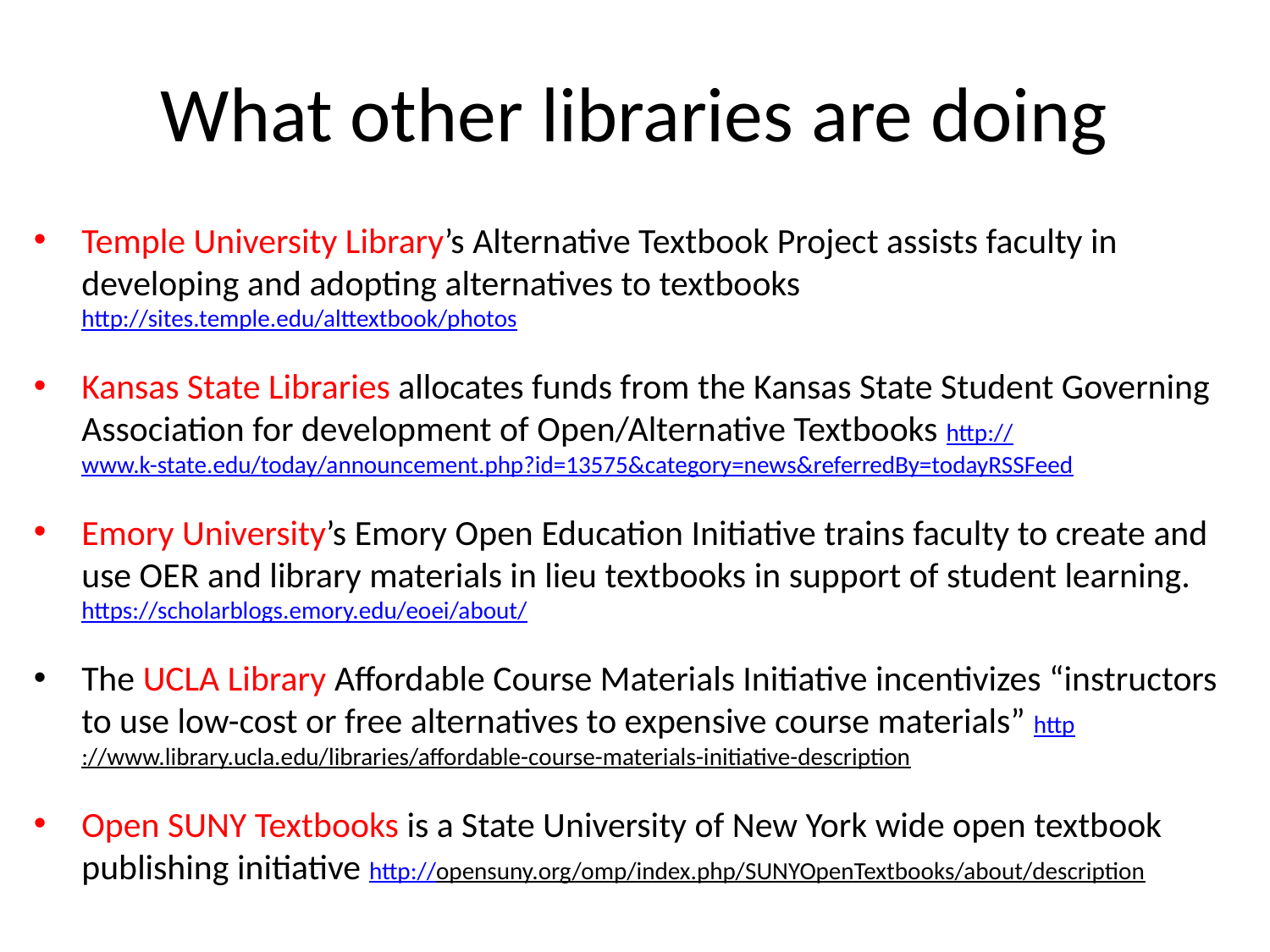

# What other libraries are doing
Temple University Library’s Alternative Textbook Project assists faculty in developing and adopting alternatives to textbooks http://sites.temple.edu/alttextbook/photos

Kansas State Libraries allocates funds from the Kansas State Student Governing Association for development of Open/Alternative Textbooks http://www.k-state.edu/today/announcement.php?id=13575&category=news&referredBy=todayRSSFeed

Emory University’s Emory Open Education Initiative trains faculty to create and use OER and library materials in lieu textbooks in support of student learning. https://scholarblogs.emory.edu/eoei/about/

The UCLA Library Affordable Course Materials Initiative incentivizes “instructors to use low-cost or free alternatives to expensive course materials” http://www.library.ucla.edu/libraries/affordable-course-materials-initiative-description

Open SUNY Textbooks is a State University of New York wide open textbook publishing initiative http://opensuny.org/omp/index.php/SUNYOpenTextbooks/about/description